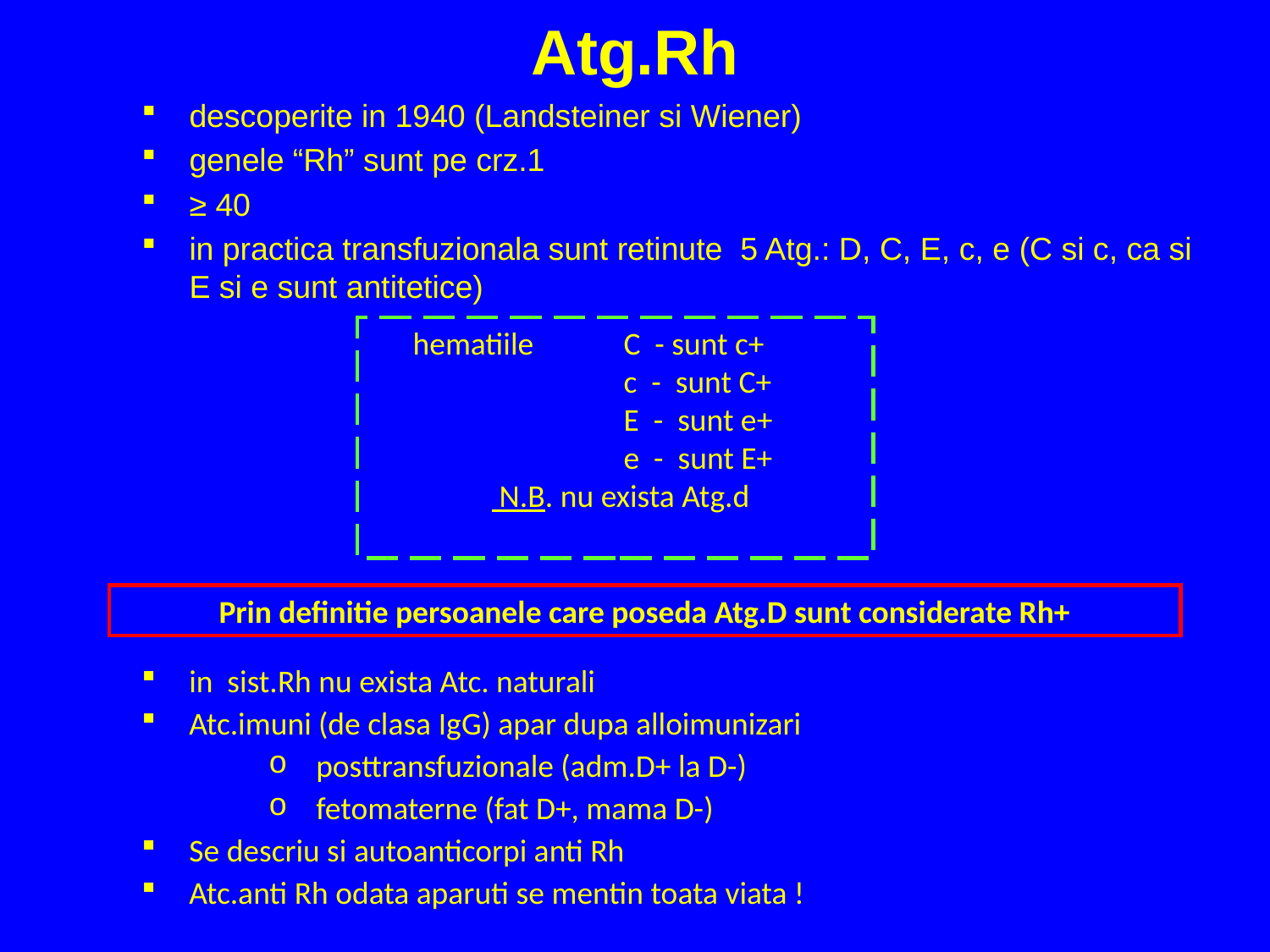

# Atg.Rh
descoperite in 1940 (Landsteiner si Wiener)
genele “Rh” sunt pe crz.1
≥ 40
in practica transfuzionala sunt retinute  5 Atg.: D, C, E, c, e (C si c, ca si E si e sunt antitetice)

      hematiile  	C  - sunt c+
		c  -  sunt C+
		E  -  sunt e+
		e  -  sunt E+
                  N.B. nu exista Atg.d

Prin definitie persoanele care poseda Atg.D sunt considerate Rh+
in  sist.Rh nu exista Atc. naturali
Atc.imuni (de clasa IgG) apar dupa alloimunizari
posttransfuzionale (adm.D+ la D-)
fetomaterne (fat D+, mama D-)
Se descriu si autoanticorpi anti Rh
Atc.anti Rh odata aparuti se mentin toata viata !